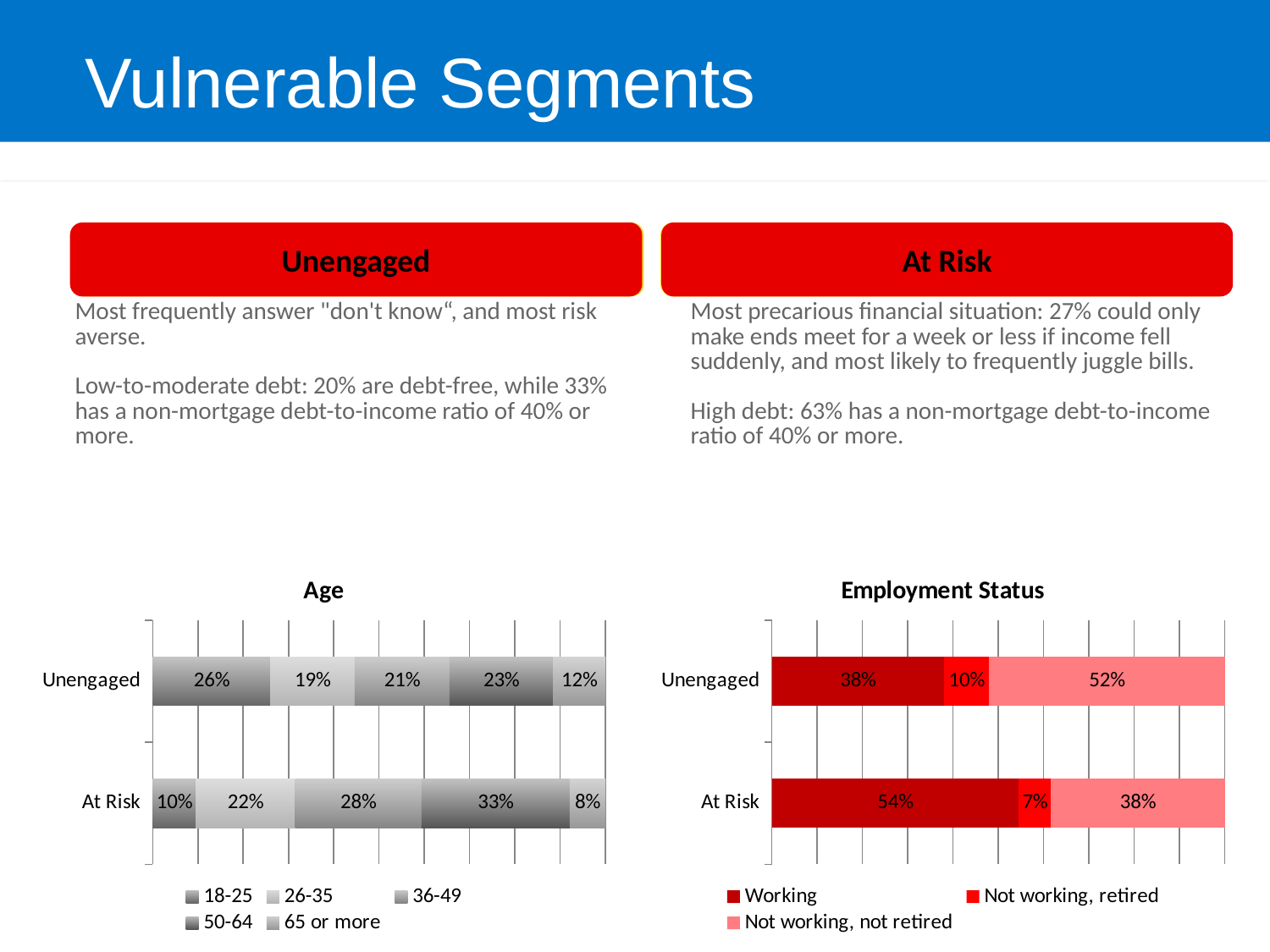

# Vulnerable Segments

Unengaged
Striving
Tenuous
At Risk
| Most frequently answer "don't know“, and most risk averse. Low-to-moderate debt: 20% are debt-free, while 33% has a non-mortgage debt-to-income ratio of 40% or more. | Most precarious financial situation: 27% could only make ends meet for a week or less if income fell suddenly, and most likely to frequently juggle bills. High debt: 63% has a non-mortgage debt-to-income ratio of 40% or more. |
| --- | --- |
2

### Chart: Age

| Category | 18-25 | 26-35 | 36-49 | 50-64 | 65 or more |
|---|---|---|---|---|---|
| Unengaged | 0.259820217292896 | 0.186611608878406 | 0.209310435530482 | 0.228321807990397 | 0.115935930307818 |
| At Risk | 0.0954613423335757 | 0.219128689015558 | 0.279127378956261 | 0.327263504471647 | 0.0790190852229588 |

### Chart: Employment Status

| Category | Working | Not working, retired | Not working, not retired |
|---|---|---|---|
| Unengaged | 0.38 | 0.1 | 0.52 |
| At Risk | 0.54 | 0.07 | 0.38 |